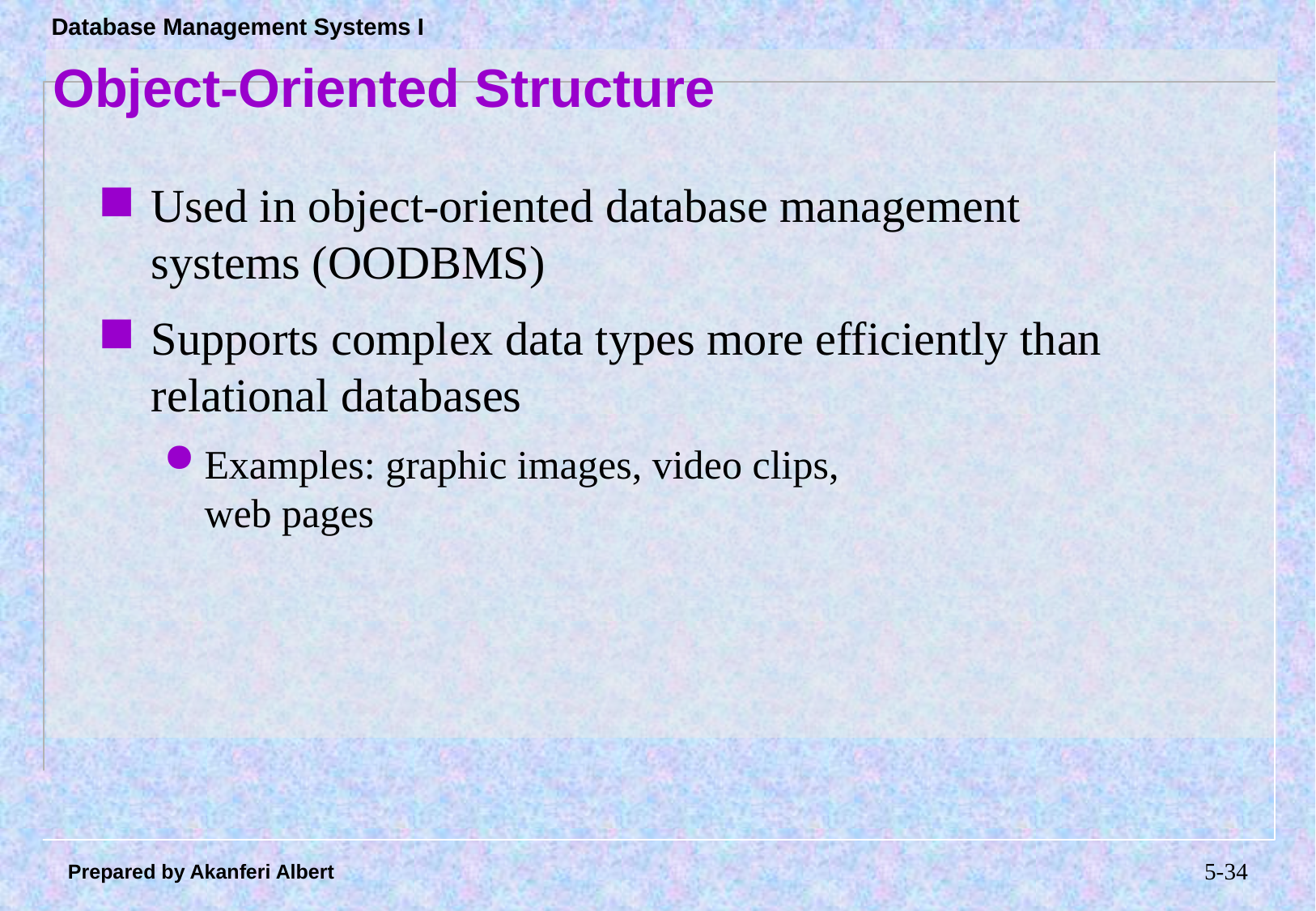

# Object-Oriented Structure
Used in object-oriented database management systems (OODBMS)
Supports complex data types more efficiently than relational databases
Examples: graphic images, video clips,
web pages
5-34